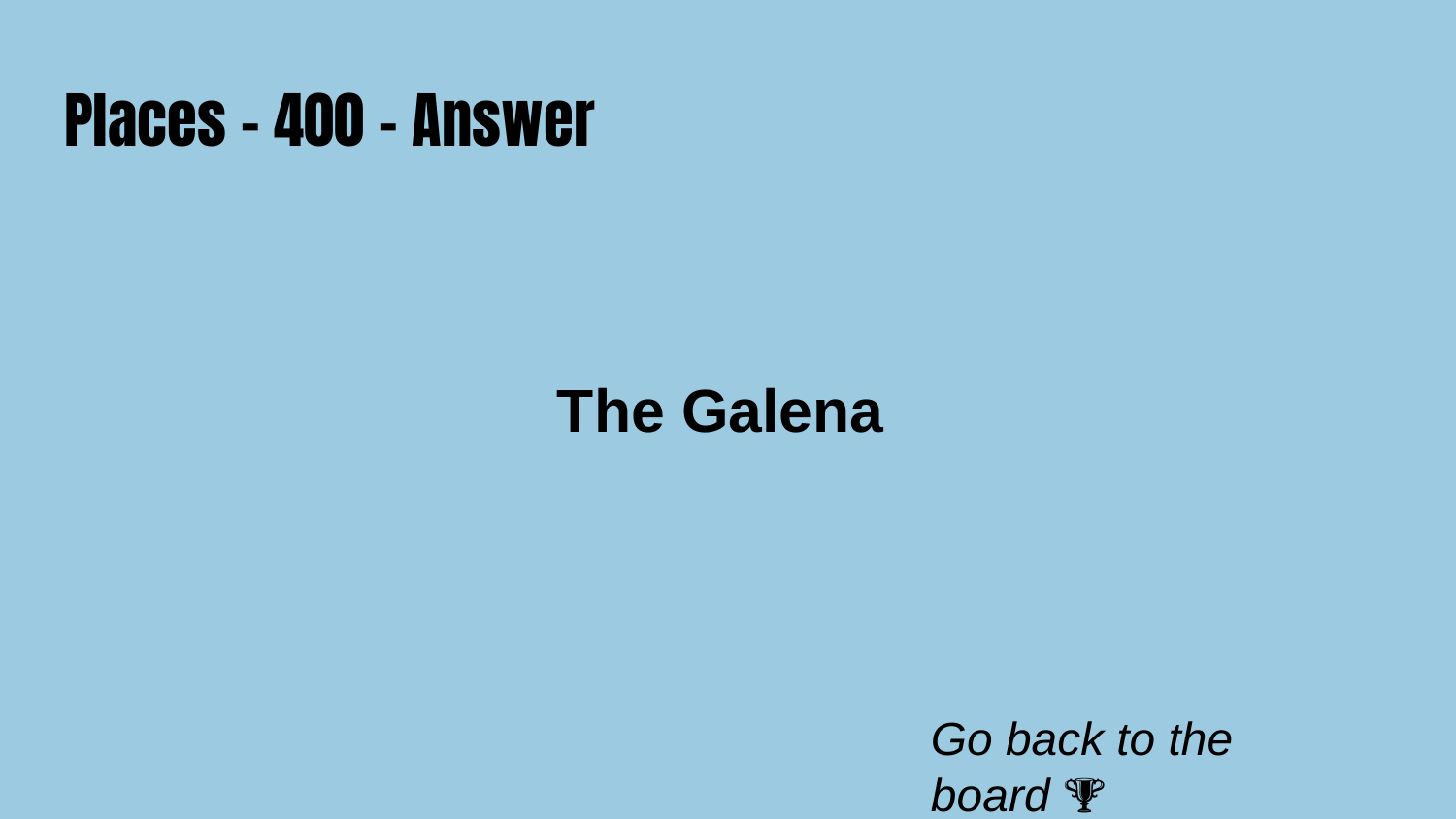

# Places - 400 - Answer
The Galena
Go back to the board 🏆